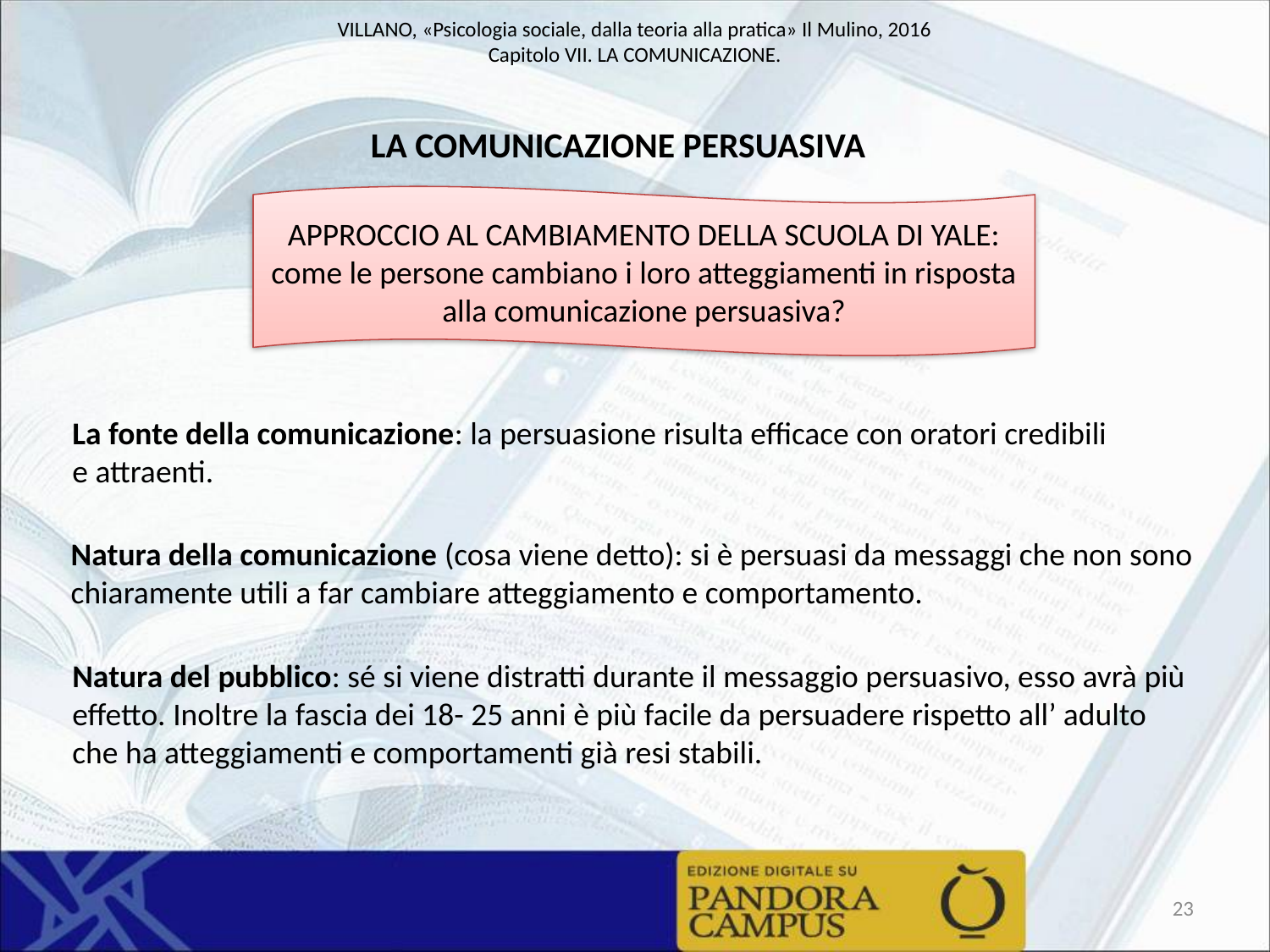

LA COMUNICAZIONE PERSUASIVA
APPROCCIO AL CAMBIAMENTO DELLA SCUOLA DI YALE: come le persone cambiano i loro atteggiamenti in risposta alla comunicazione persuasiva?
La fonte della comunicazione: la persuasione risulta efficace con oratori credibili e attraenti.
Natura della comunicazione (cosa viene detto): si è persuasi da messaggi che non sono chiaramente utili a far cambiare atteggiamento e comportamento.
Natura del pubblico: sé si viene distratti durante il messaggio persuasivo, esso avrà più effetto. Inoltre la fascia dei 18- 25 anni è più facile da persuadere rispetto all’ adulto che ha atteggiamenti e comportamenti già resi stabili.
23